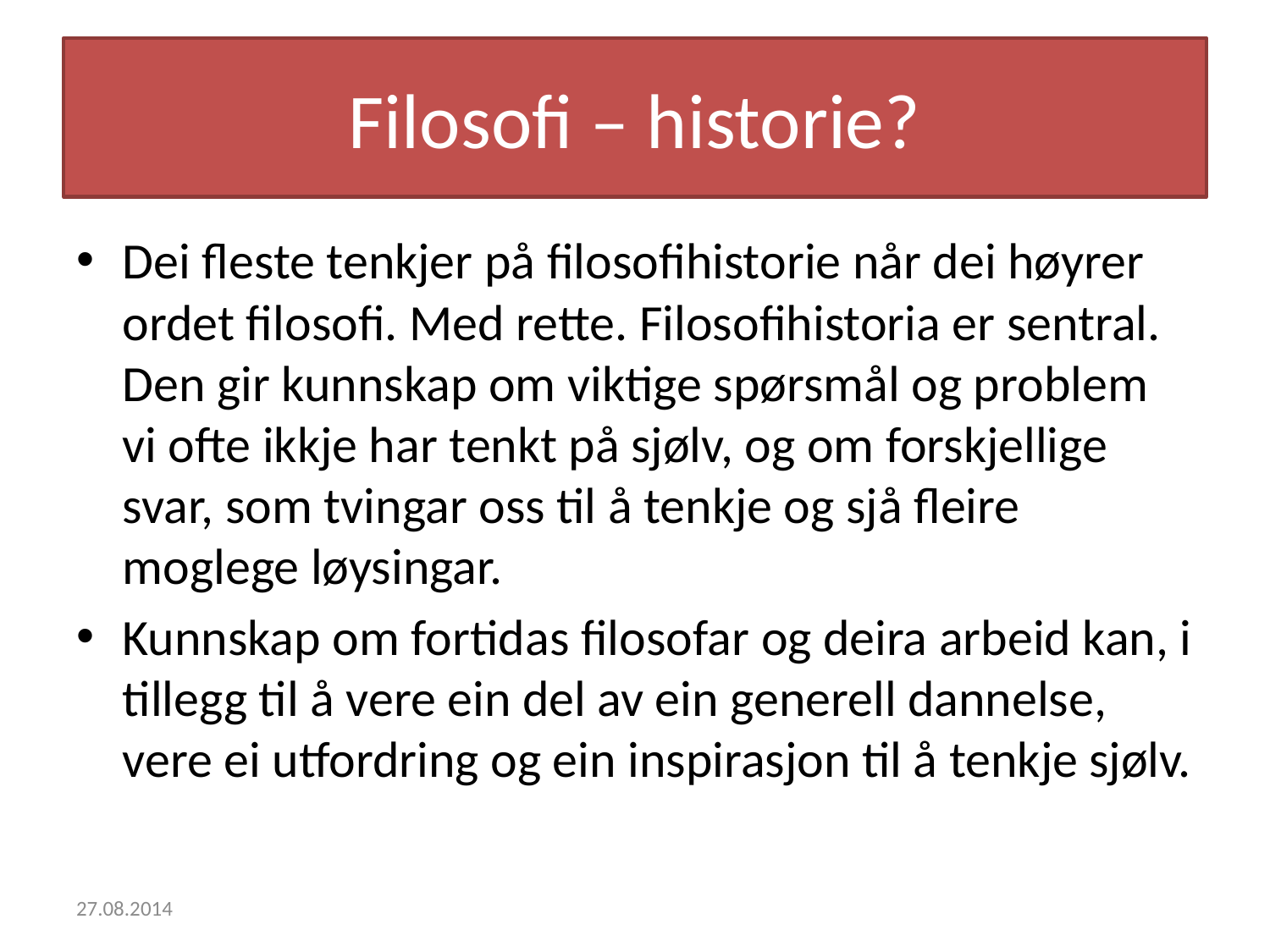

# Filosofi – historie?
Dei fleste tenkjer på filosofihistorie når dei høyrer ordet filosofi. Med rette. Filosofihistoria er sentral. Den gir kunnskap om viktige spørsmål og problem vi ofte ikkje har tenkt på sjølv, og om forskjellige svar, som tvingar oss til å tenkje og sjå fleire moglege løysingar.
Kunnskap om fortidas filosofar og deira arbeid kan, i tillegg til å vere ein del av ein generell dannelse, vere ei utfordring og ein inspirasjon til å tenkje sjølv.
27.08.2014